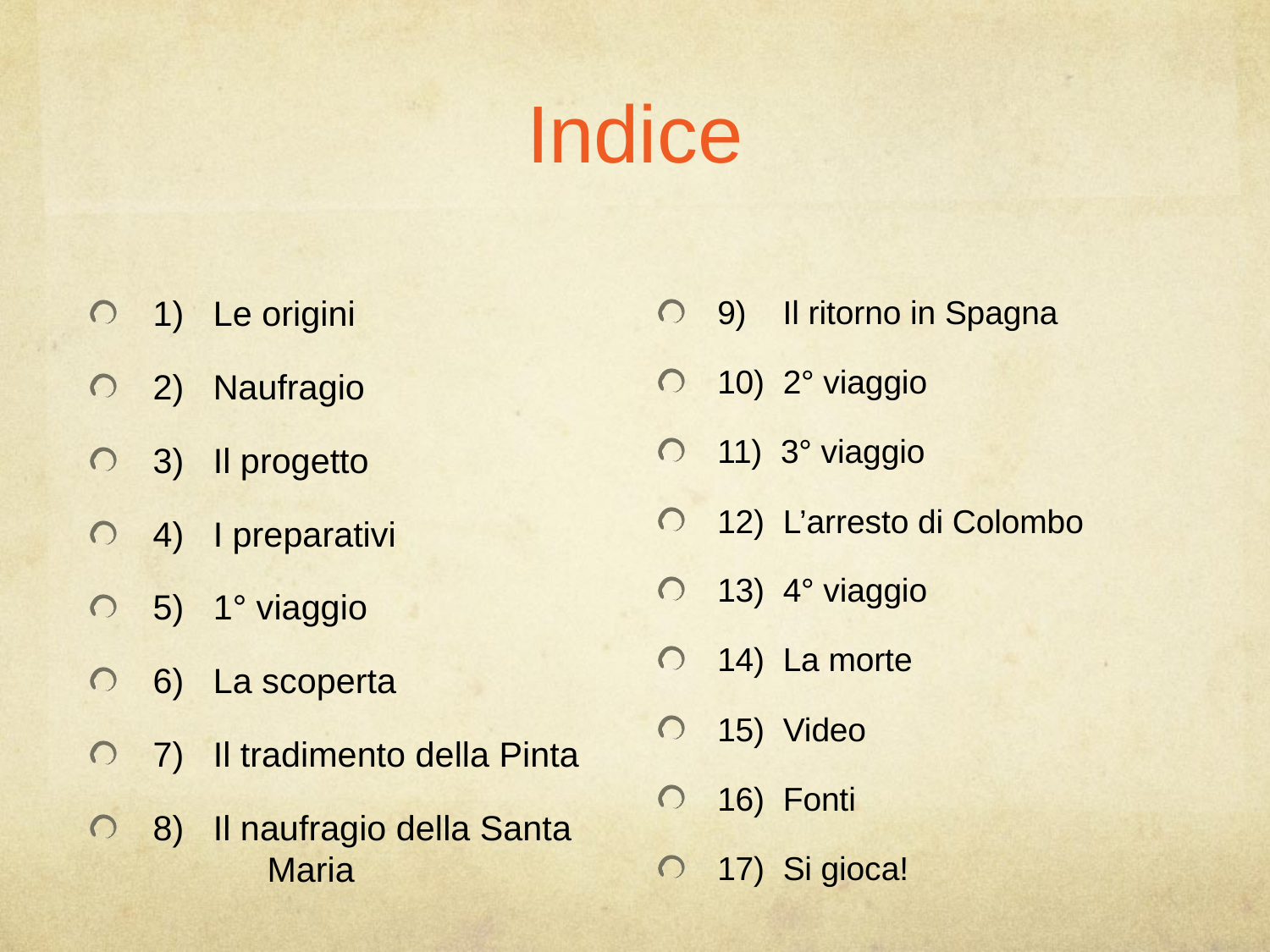

# Indice

1)   Le origini
2)   Naufragio
3)   Il progetto
4)   I preparativi
5)   1° viaggio
6)   La scoperta
7)   Il tradimento della Pinta
8)   Il naufragio della Santa 	Maria

9)    Il ritorno in Spagna
10)  2° viaggio
11)  3° viaggio
12)  L’arresto di Colombo
13)  4° viaggio
14)  La morte
15)  Video
16)  Fonti
17)  Si gioca!